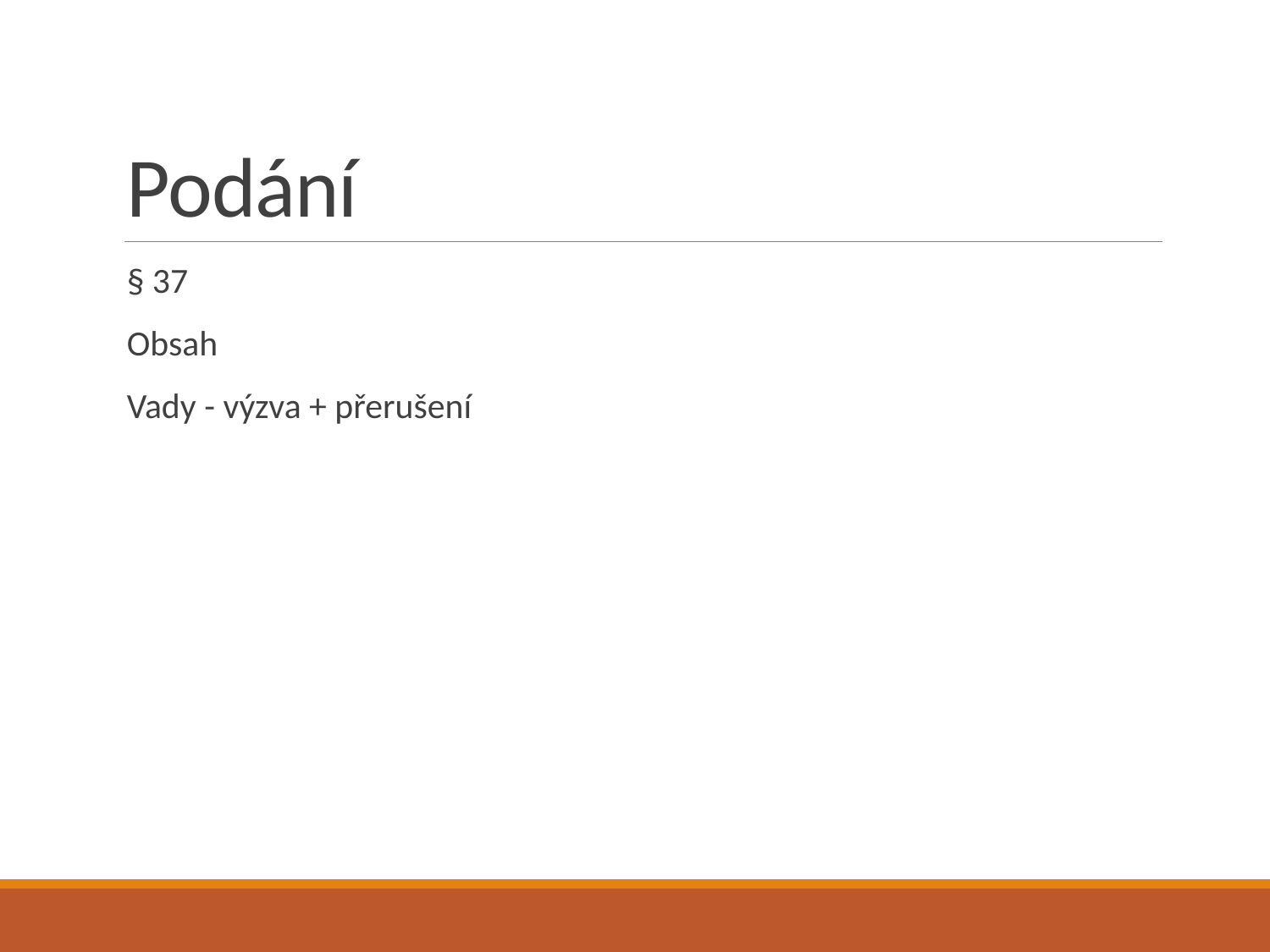

# Podání
§ 37
Obsah
Vady - výzva + přerušení